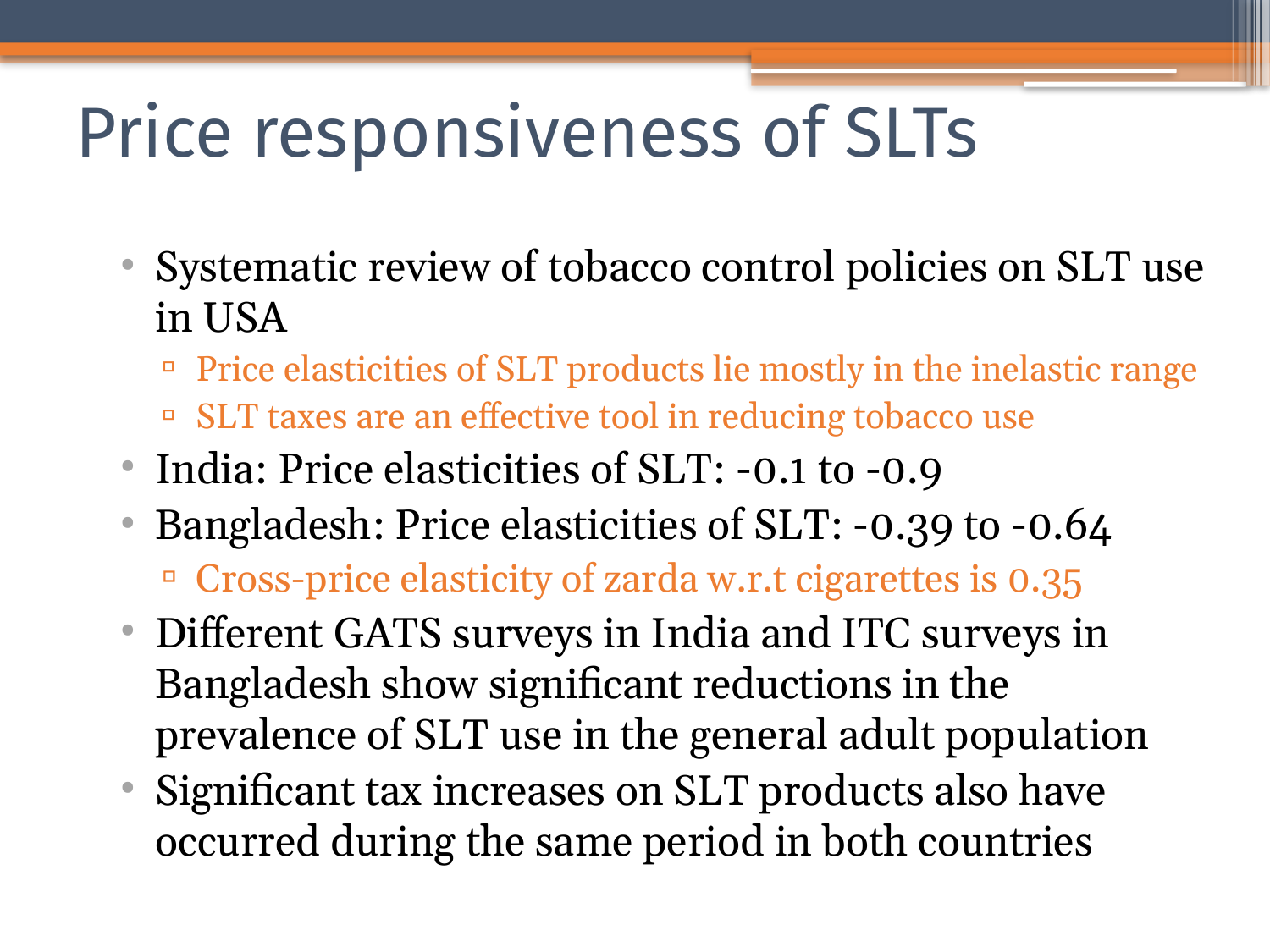

Price responsiveness of SLTs
Systematic review of tobacco control policies on SLT use in USA
Price elasticities of SLT products lie mostly in the inelastic range
SLT taxes are an effective tool in reducing tobacco use
India: Price elasticities of SLT: -0.1 to -0.9
Bangladesh: Price elasticities of SLT: -0.39 to -0.64
Cross-price elasticity of zarda w.r.t cigarettes is 0.35
Different GATS surveys in India and ITC surveys in Bangladesh show significant reductions in the prevalence of SLT use in the general adult population
Significant tax increases on SLT products also have occurred during the same period in both countries